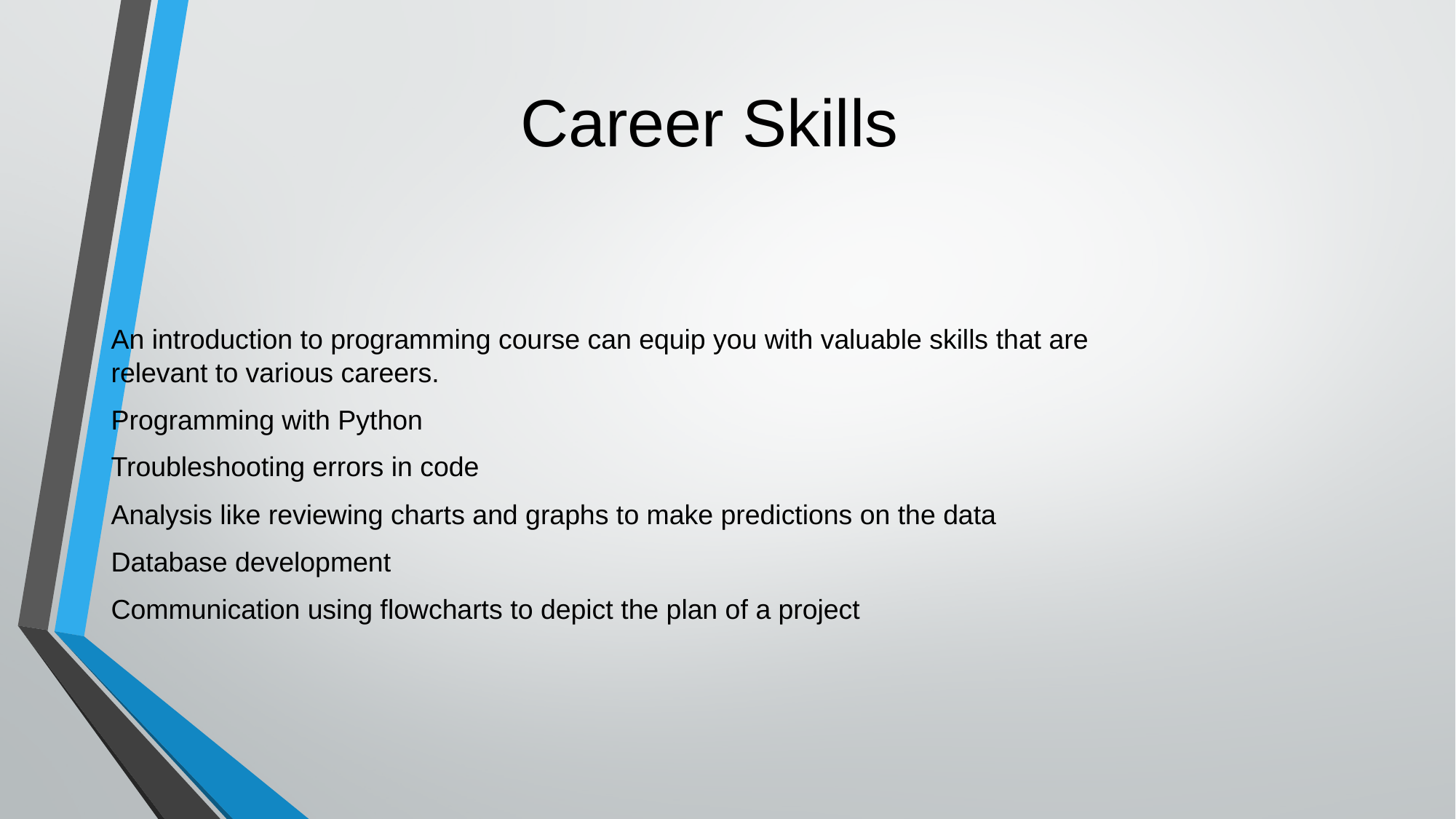

# Career Skills
An introduction to programming course can equip you with valuable skills that are relevant to various careers.
Programming with Python
Troubleshooting errors in code
Analysis like reviewing charts and graphs to make predictions on the data
Database development
Communication using flowcharts to depict the plan of a project